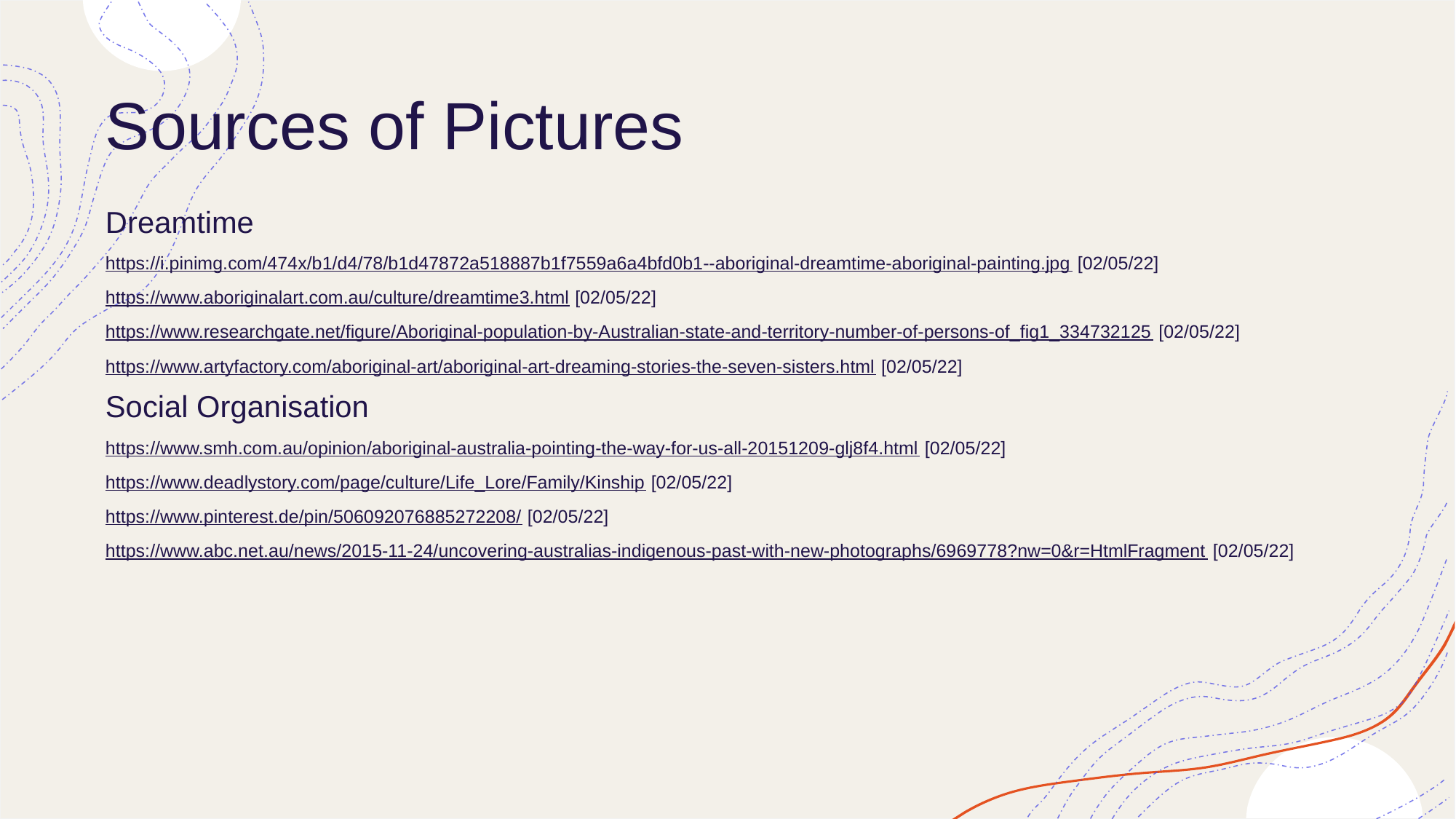

# Sources of Pictures
Dreamtime
https://i.pinimg.com/474x/b1/d4/78/b1d47872a518887b1f7559a6a4bfd0b1--aboriginal-dreamtime-aboriginal-painting.jpg [02/05/22]
https://www.aboriginalart.com.au/culture/dreamtime3.html [02/05/22]
https://www.researchgate.net/figure/Aboriginal-population-by-Australian-state-and-territory-number-of-persons-of_fig1_334732125 [02/05/22]
https://www.artyfactory.com/aboriginal-art/aboriginal-art-dreaming-stories-the-seven-sisters.html [02/05/22]
Social Organisation
https://www.smh.com.au/opinion/aboriginal-australia-pointing-the-way-for-us-all-20151209-glj8f4.html [02/05/22]
https://www.deadlystory.com/page/culture/Life_Lore/Family/Kinship [02/05/22]
https://www.pinterest.de/pin/506092076885272208/ [02/05/22]
https://www.abc.net.au/news/2015-11-24/uncovering-australias-indigenous-past-with-new-photographs/6969778?nw=0&r=HtmlFragment [02/05/22]